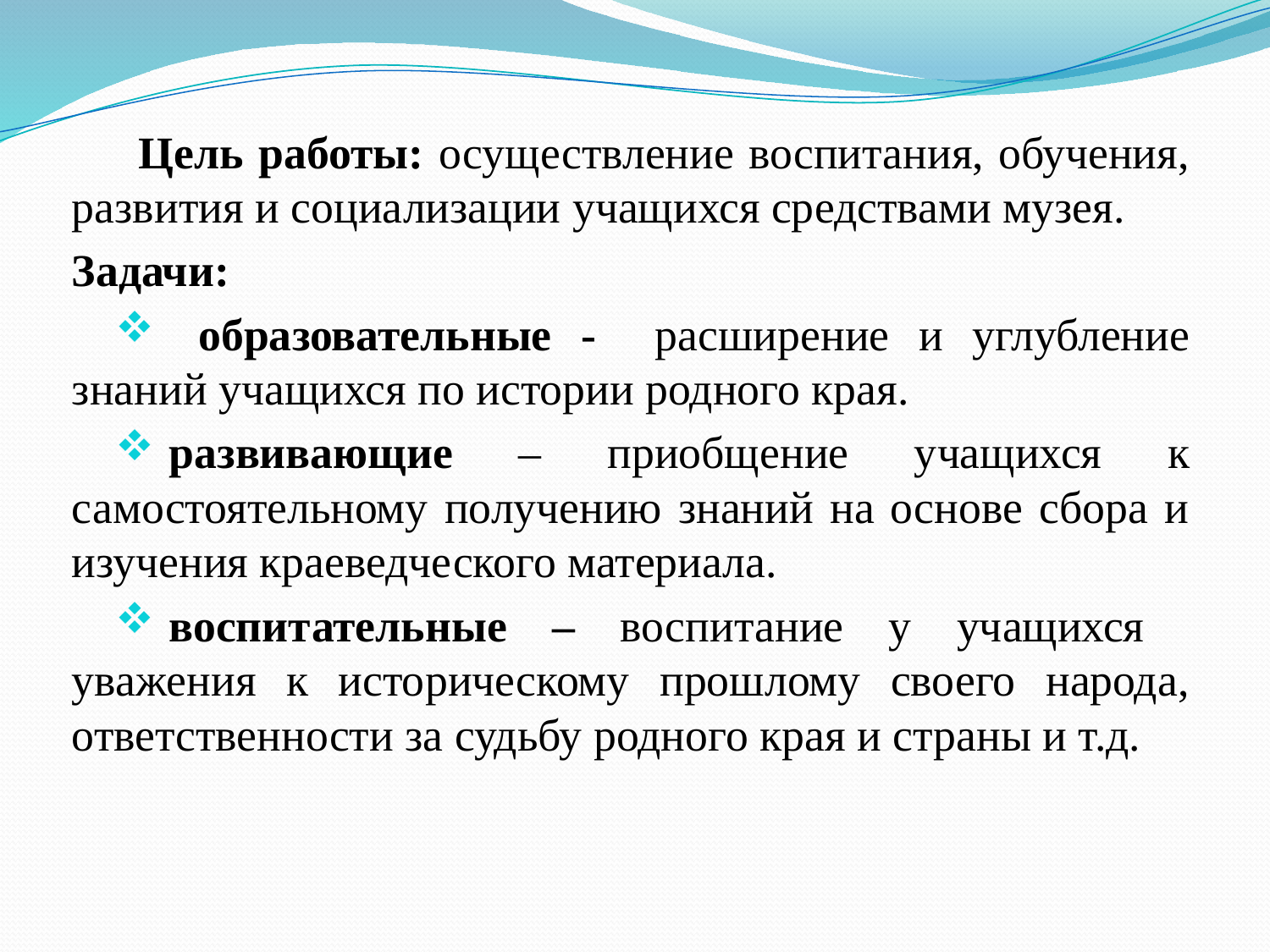

Цель работы: осуществление воспитания, обучения, развития и социализации учащихся средствами музея.
Задачи:
 образовательные -  расширение и углубление знаний учащихся по истории родного края.
развивающие – приобщение учащихся к самостоятельному получению знаний на основе сбора и изучения краеведческого материала.
воспитательные – воспитание у учащихся  уважения к историческому прошлому своего народа, ответственности за судьбу родного края и страны и т.д.